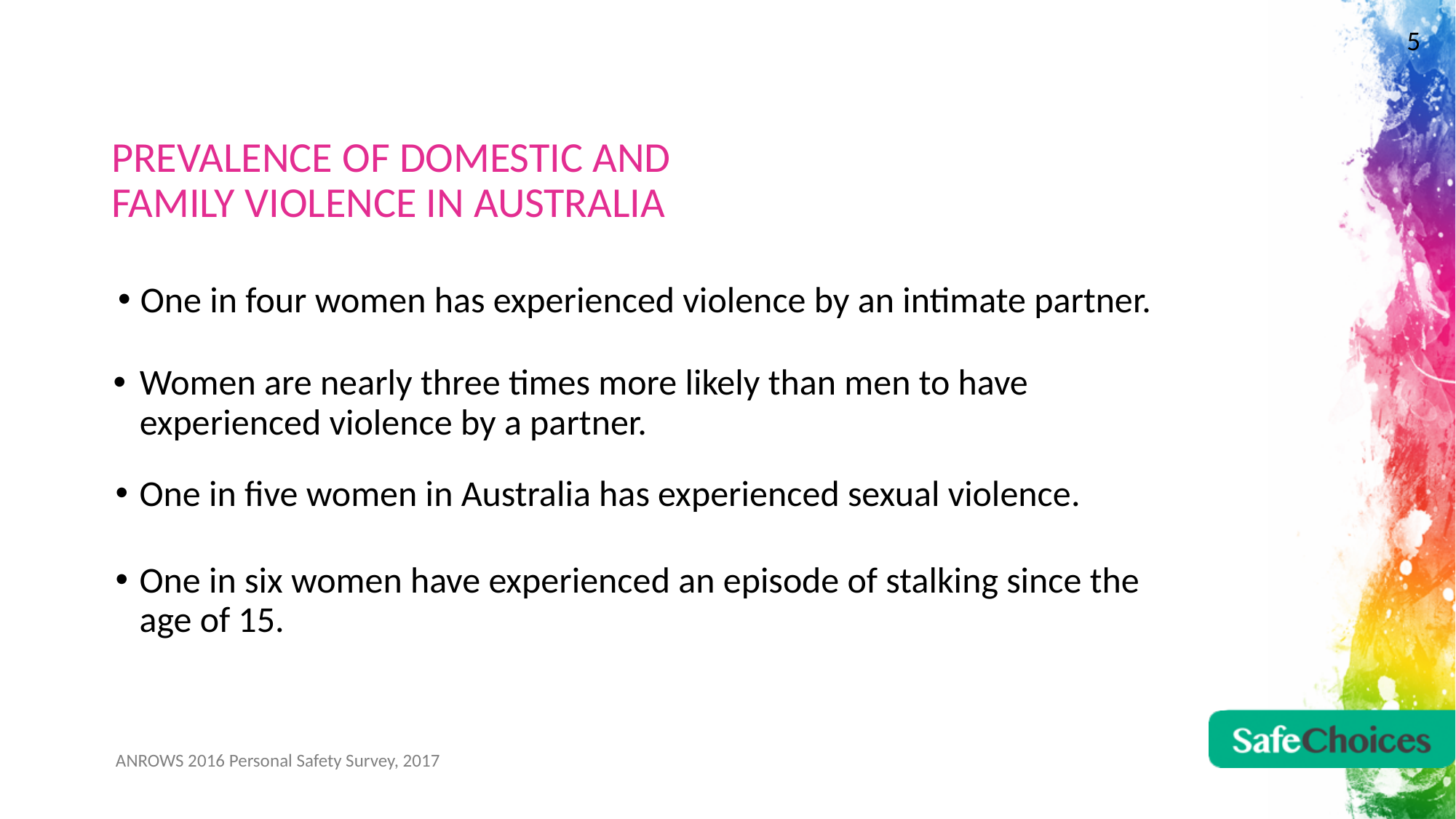

5
# PREVALENCE OF DOMESTIC AND FAMILY VIOLENCE IN AUSTRALIA
One in four women has experienced violence by an intimate partner.
Women are nearly three times more likely than men to have experienced violence by a partner.

One in five women in Australia has experienced sexual violence.

One in six women have experienced an episode of stalking since the age of 15.

 ANROWS 2016 Personal Safety Survey, 2017